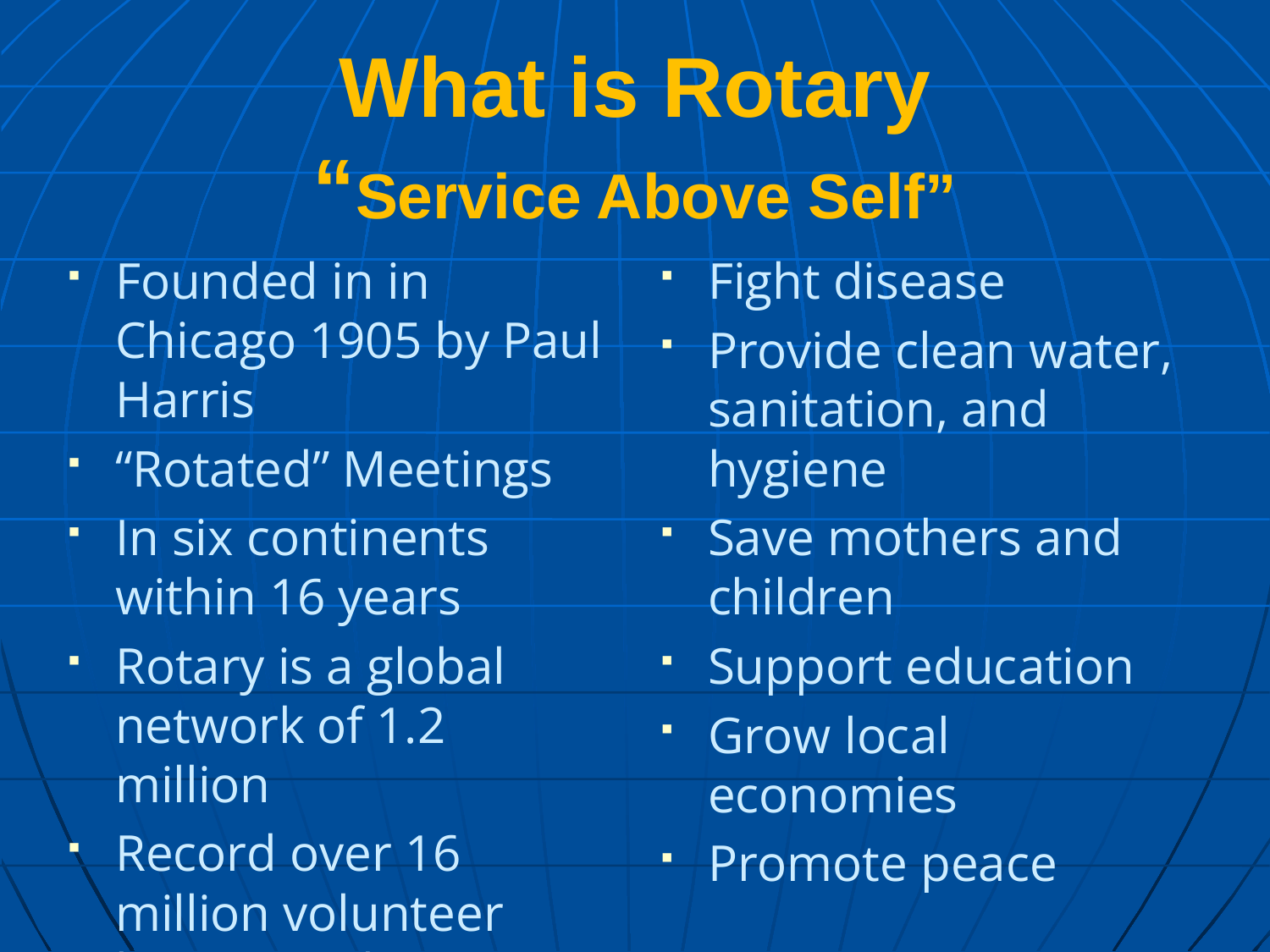

# What is Rotary “Service Above Self”
Founded in in Chicago 1905 by Paul Harris
“Rotated” Meetings
In six continents within 16 years
Rotary is a global network of 1.2 million
Record over 16 million volunteer hours yearly

Fight disease
Provide clean water, sanitation, and hygiene
Save mothers and children
Support education
Grow local economies
Promote peace